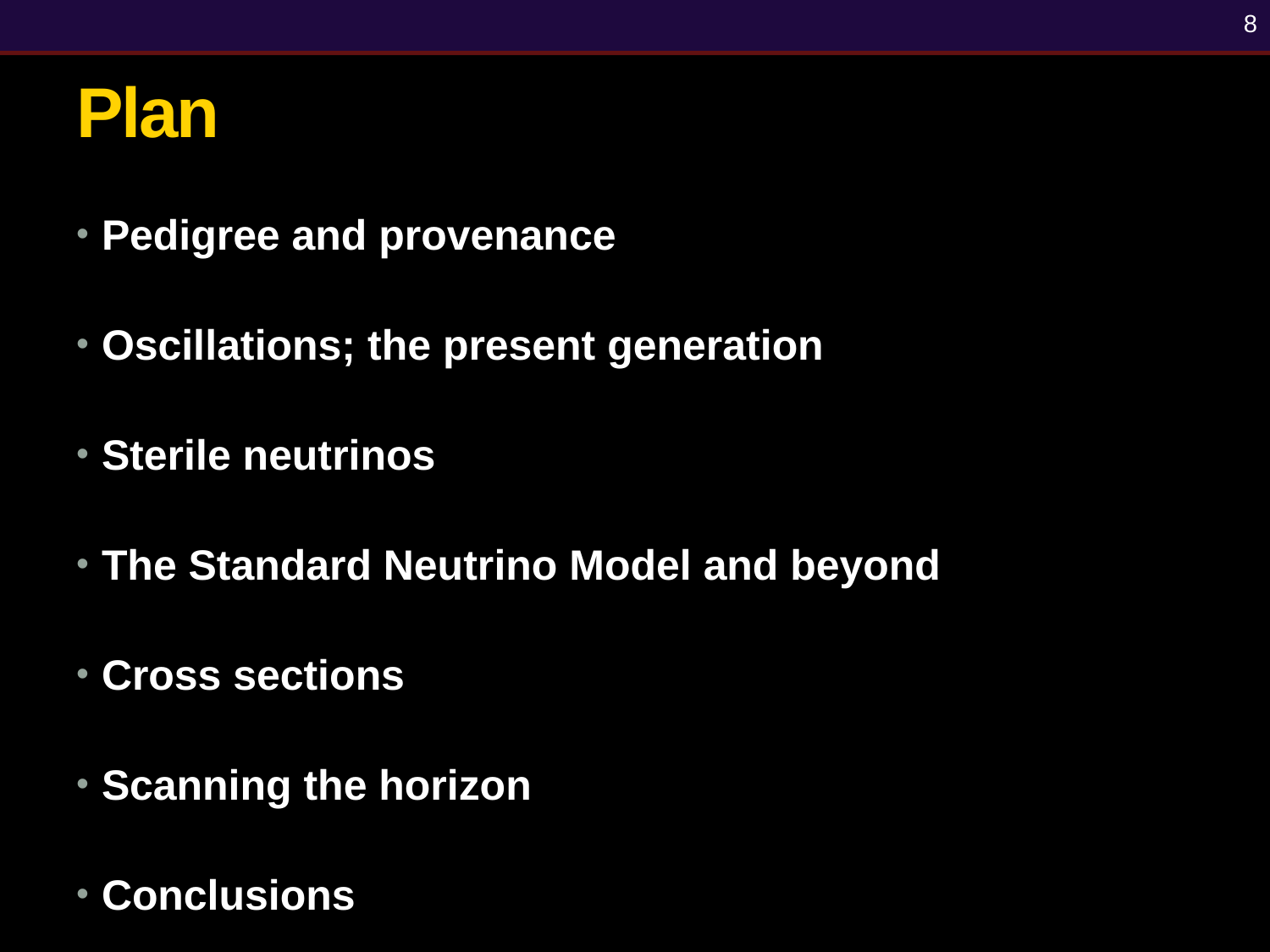

8
# Plan
Pedigree and provenance
Oscillations; the present generation
Sterile neutrinos
The Standard Neutrino Model and beyond
Cross sections
Scanning the horizon
Conclusions